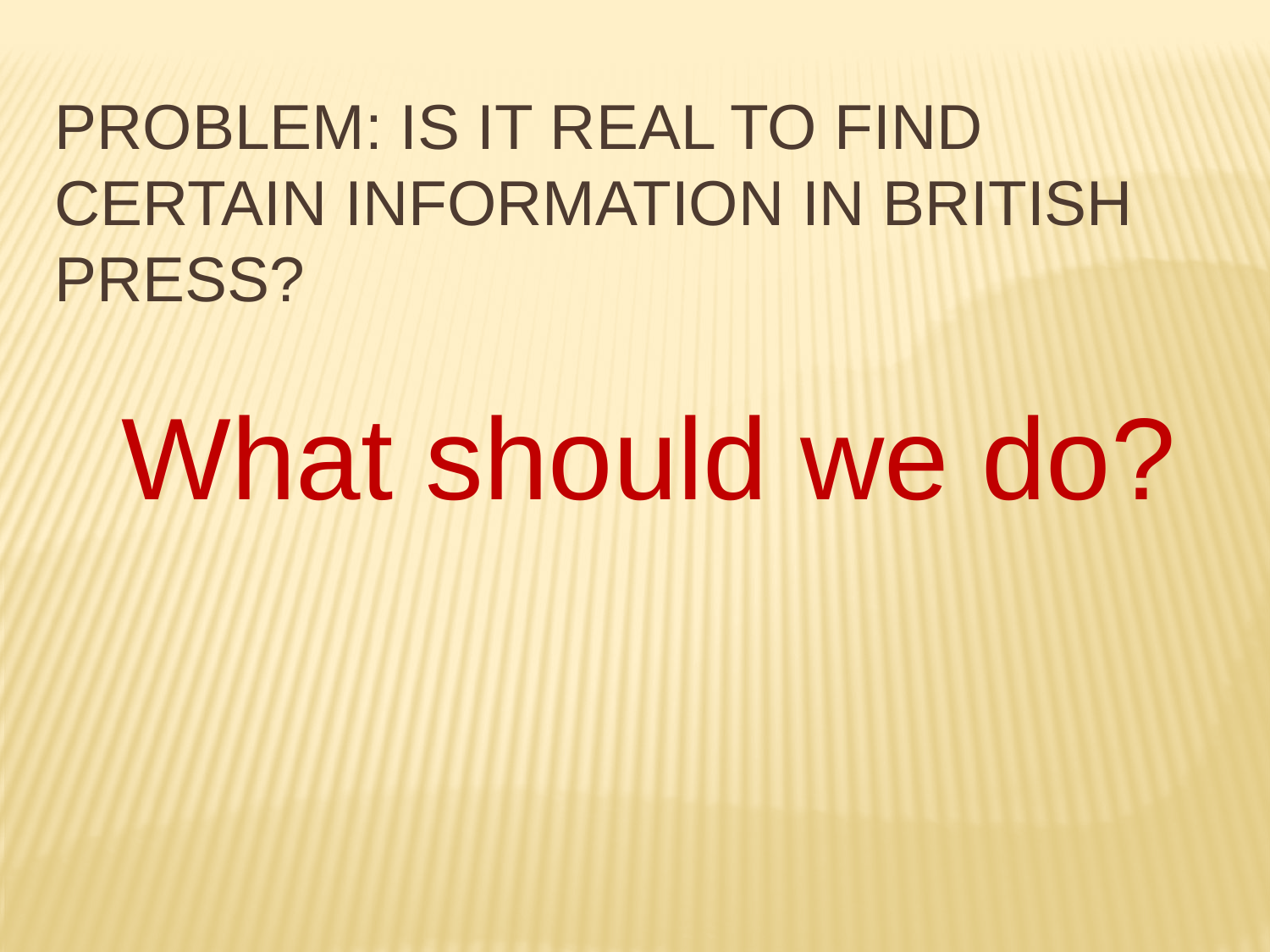

# Problem: Is it real to find certain information in british press?
What should we do?